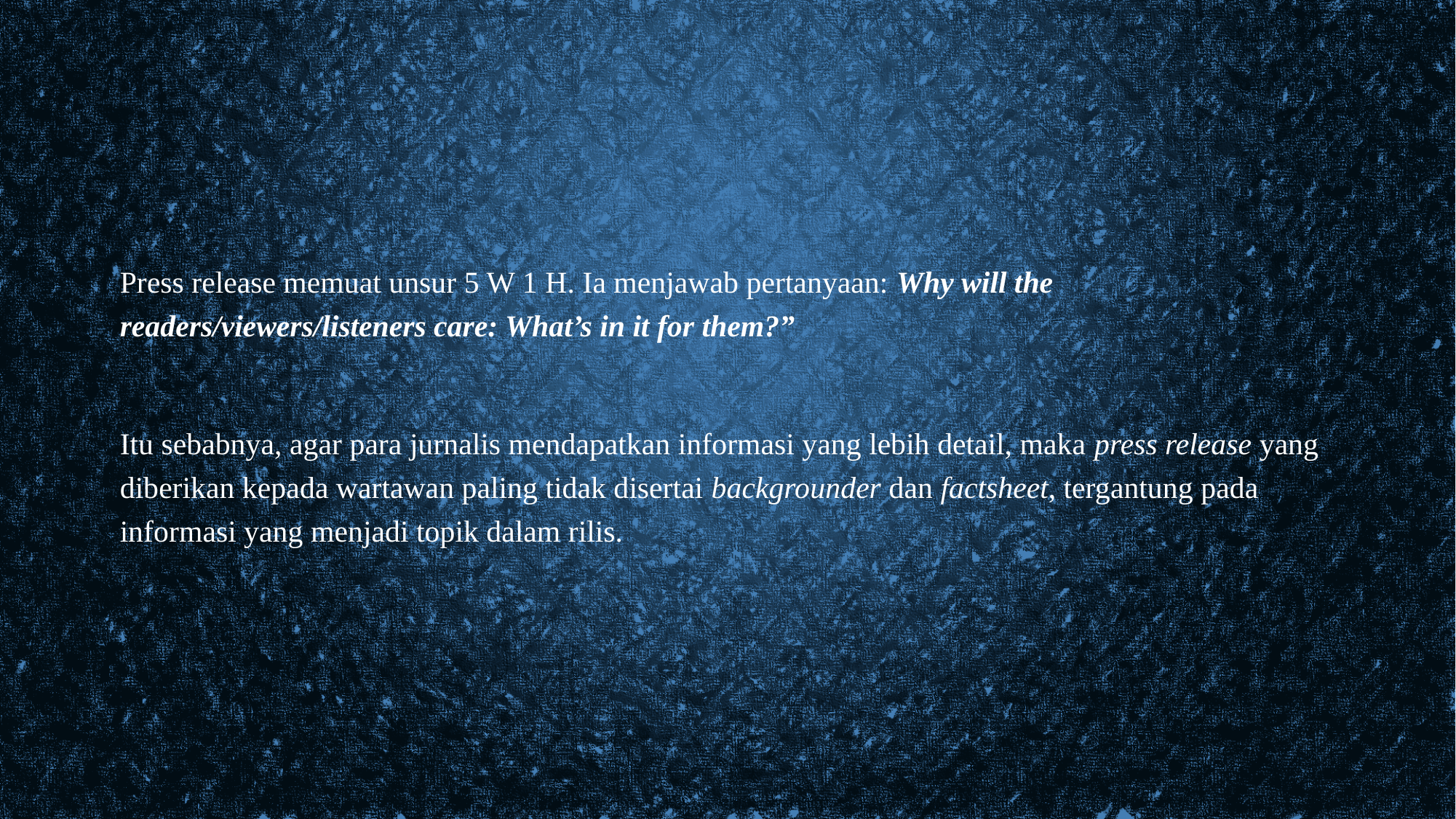

Press release memuat unsur 5 W 1 H. Ia menjawab pertanyaan: Why will the readers/viewers/listeners care: What’s in it for them?”

Itu sebabnya, agar para jurnalis mendapatkan informasi yang lebih detail, maka press release yang diberikan kepada wartawan paling tidak disertai backgrounder dan factsheet, tergantung pada informasi yang menjadi topik dalam rilis.